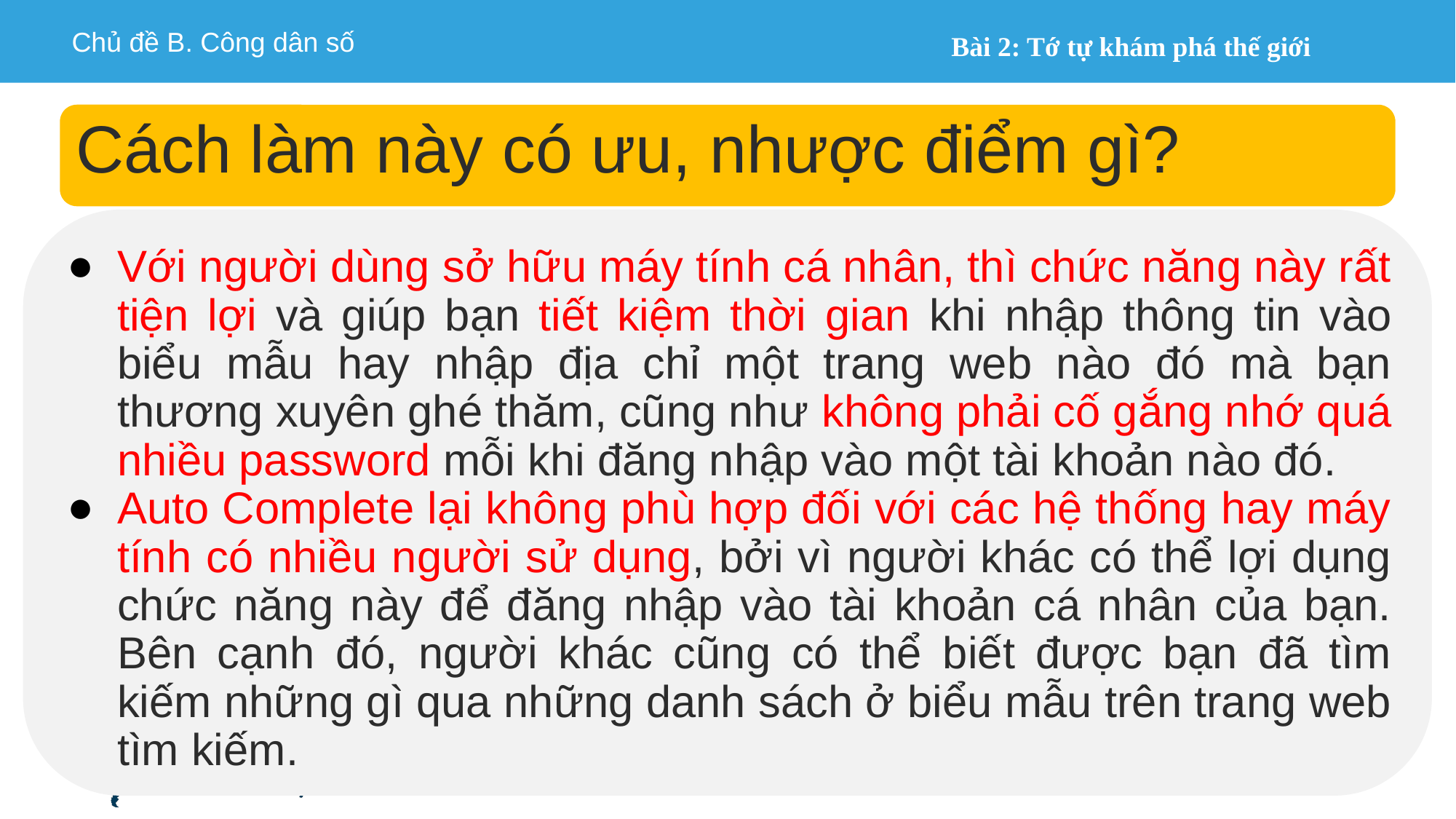

Cách làm này có ưu, nhược điểm gì?
Với người dùng sở hữu máy tính cá nhân, thì chức năng này rất tiện lợi và giúp bạn tiết kiệm thời gian khi nhập thông tin vào biểu mẫu hay nhập địa chỉ một trang web nào đó mà bạn thương xuyên ghé thăm, cũng như không phải cố gắng nhớ quá nhiều password mỗi khi đăng nhập vào một tài khoản nào đó.
Auto Complete lại không phù hợp đối với các hệ thống hay máy tính có nhiều người sử dụng, bởi vì người khác có thể lợi dụng chức năng này để đăng nhập vào tài khoản cá nhân của bạn. Bên cạnh đó, người khác cũng có thể biết được bạn đã tìm kiếm những gì qua những danh sách ở biểu mẫu trên trang web tìm kiếm.